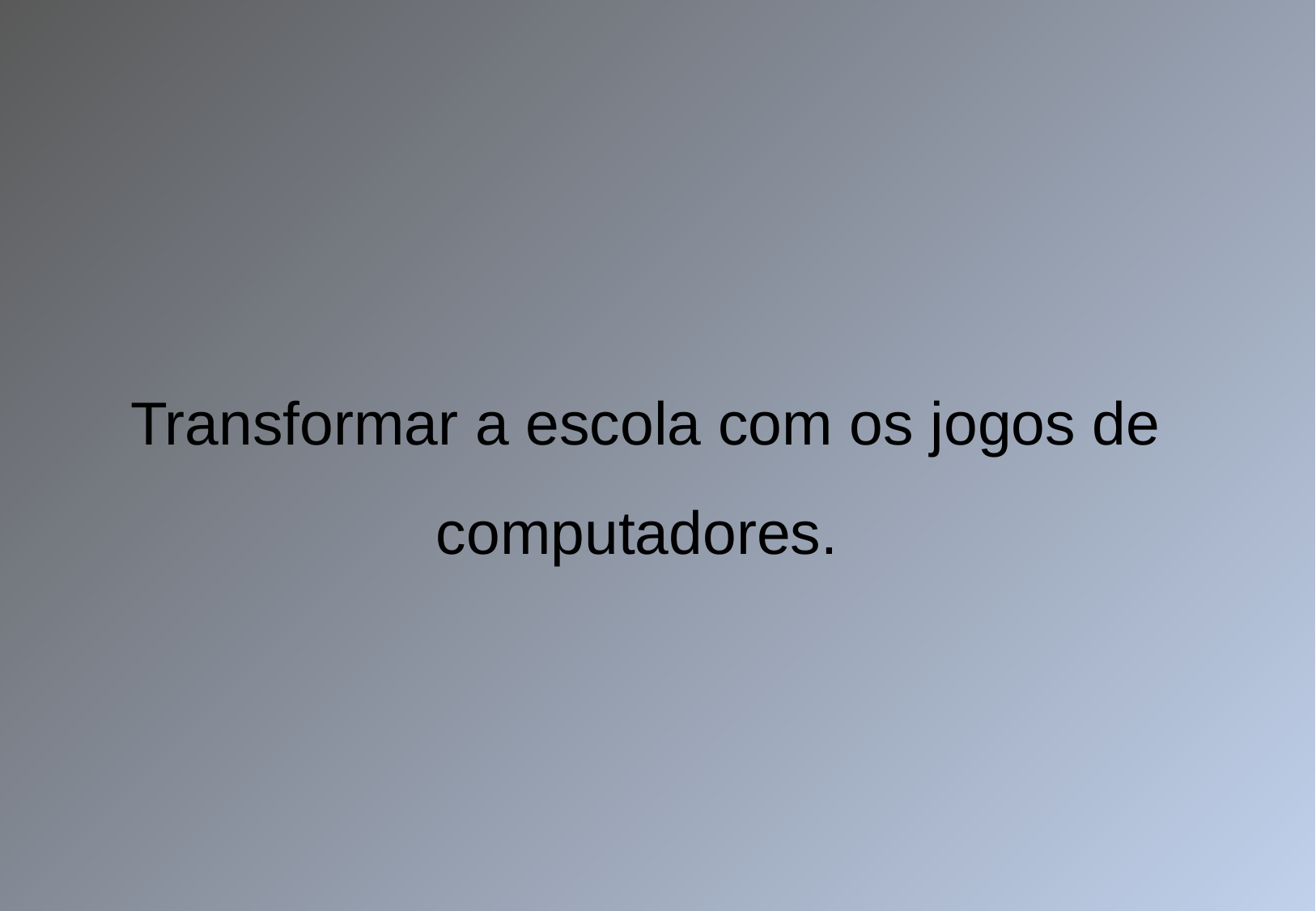

Transformar a escola com os jogos de computadores.